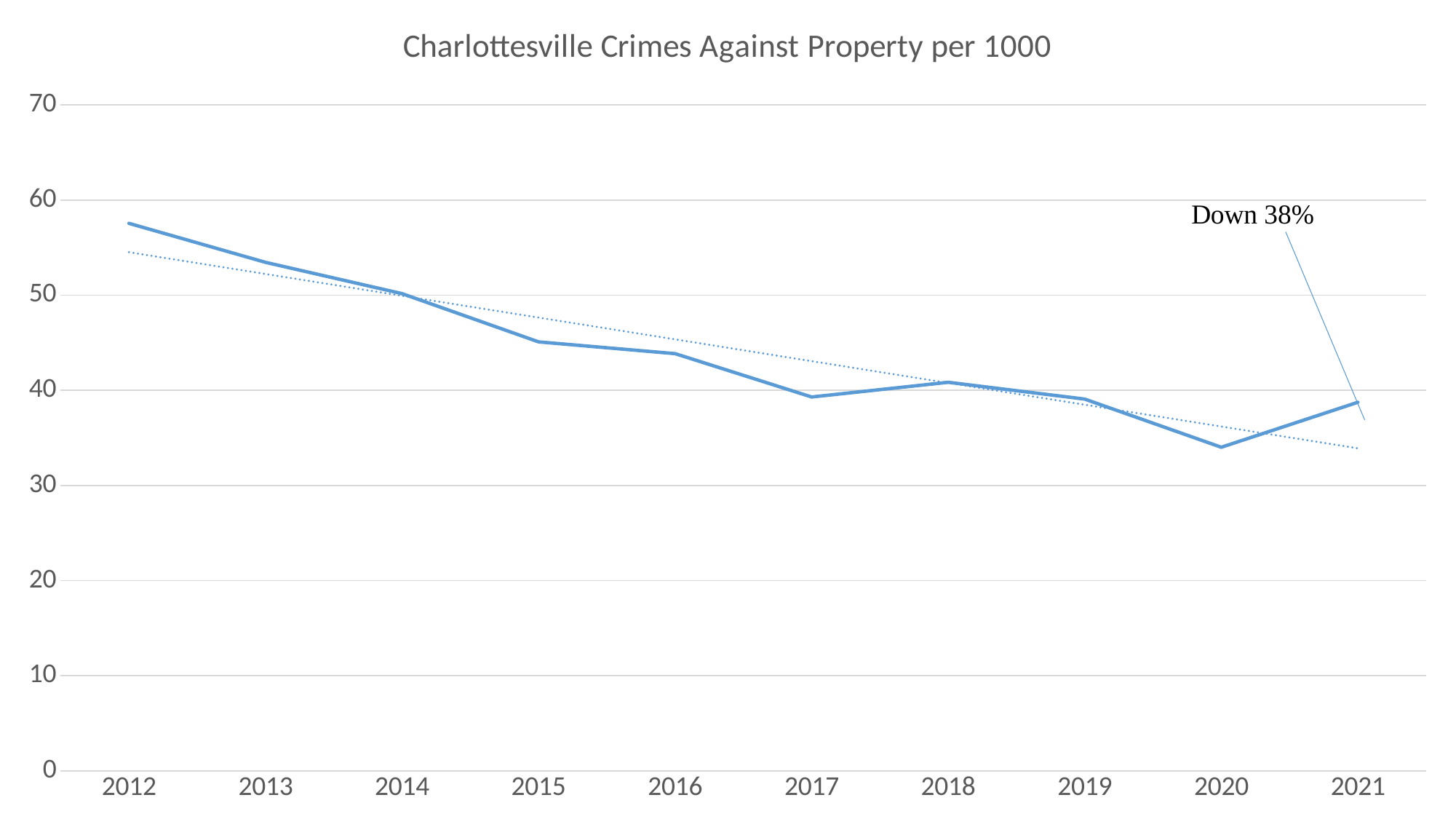

### Chart:

| Category | Charlottesville Crimes Against Property per 1000 |
|---|---|
| 2012 | 57.5510837973953 |
| 2013 | 53.4500139416168 |
| 2014 | 50.1642843689178 |
| 2015 | 45.0943787595934 |
| 2016 | 43.854822603982 |
| 2017 | 39.3022877147277 |
| 2018 | 40.8473854020819 |
| 2019 | 39.0801325715215 |
| 2020 | 34.0162193864137 |
| 2021 | 38.7439064977779 |